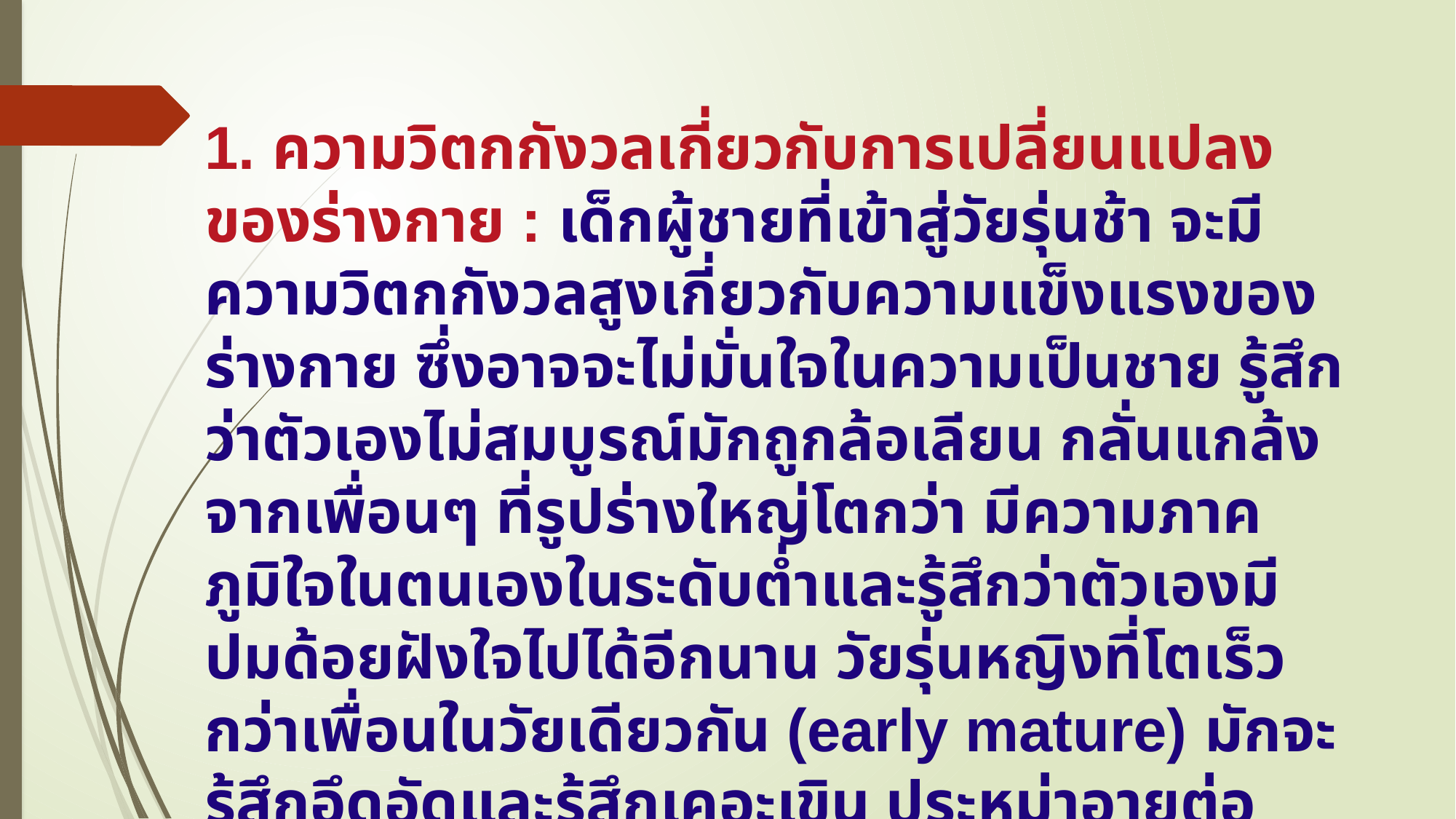

1. ความวิตกกังวลเกี่ยวกับการเปลี่ยนแปลงของร่างกาย : เด็กผู้ชายที่เข้าสู่วัยรุ่นช้า จะมีความวิตกกังวลสูงเกี่ยวกับความแข็งแรงของร่างกาย ซึ่งอาจจะไม่มั่นใจในความเป็นชาย รู้สึกว่าตัวเองไม่สมบูรณ์มักถูกล้อเลียน กลั่นแกล้งจากเพื่อนๆ ที่รูปร่างใหญ่โตกว่า มีความภาคภูมิใจในตนเองในระดับต่ำและรู้สึกว่าตัวเองมีปมด้อยฝังใจไปได้อีกนาน วัยรุ่นหญิงที่โตเร็วกว่าเพื่อนในวัยเดียวกัน (early mature) มักจะรู้สึกอึดอัดและรู้สึกเคอะเขิน ประหม่าอายต่อสายตาและคำพูดของเพศตรงข้าม ในขณะที่สภาพอารมณ์ จิตใจยังเป็นเด็ก